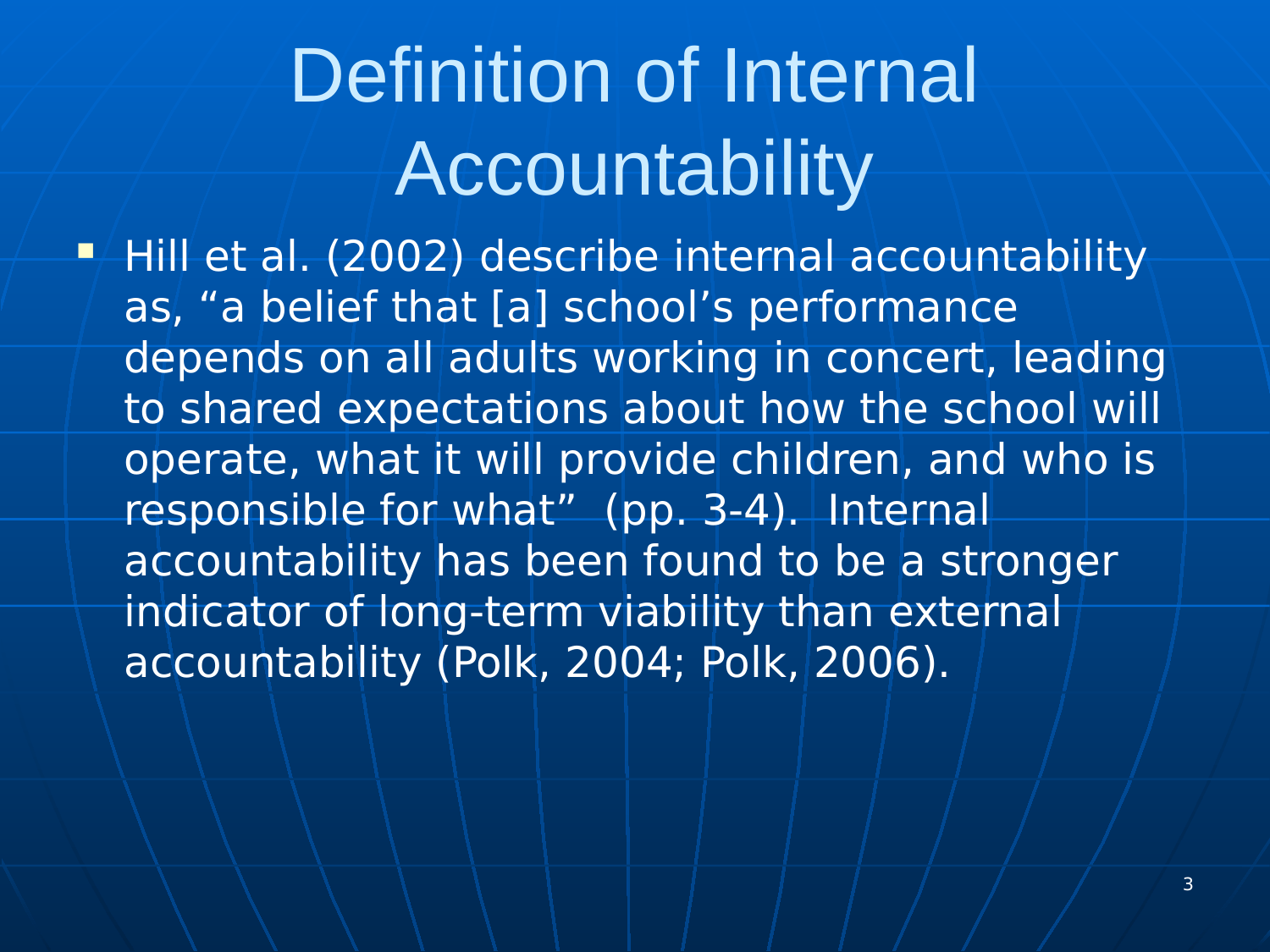

# Definition of Internal Accountability
Hill et al. (2002) describe internal accountability as, “a belief that [a] school’s performance depends on all adults working in concert, leading to shared expectations about how the school will operate, what it will provide children, and who is responsible for what”  (pp. 3-4).  Internal accountability has been found to be a stronger indicator of long-term viability than external accountability (Polk, 2004; Polk, 2006).

3